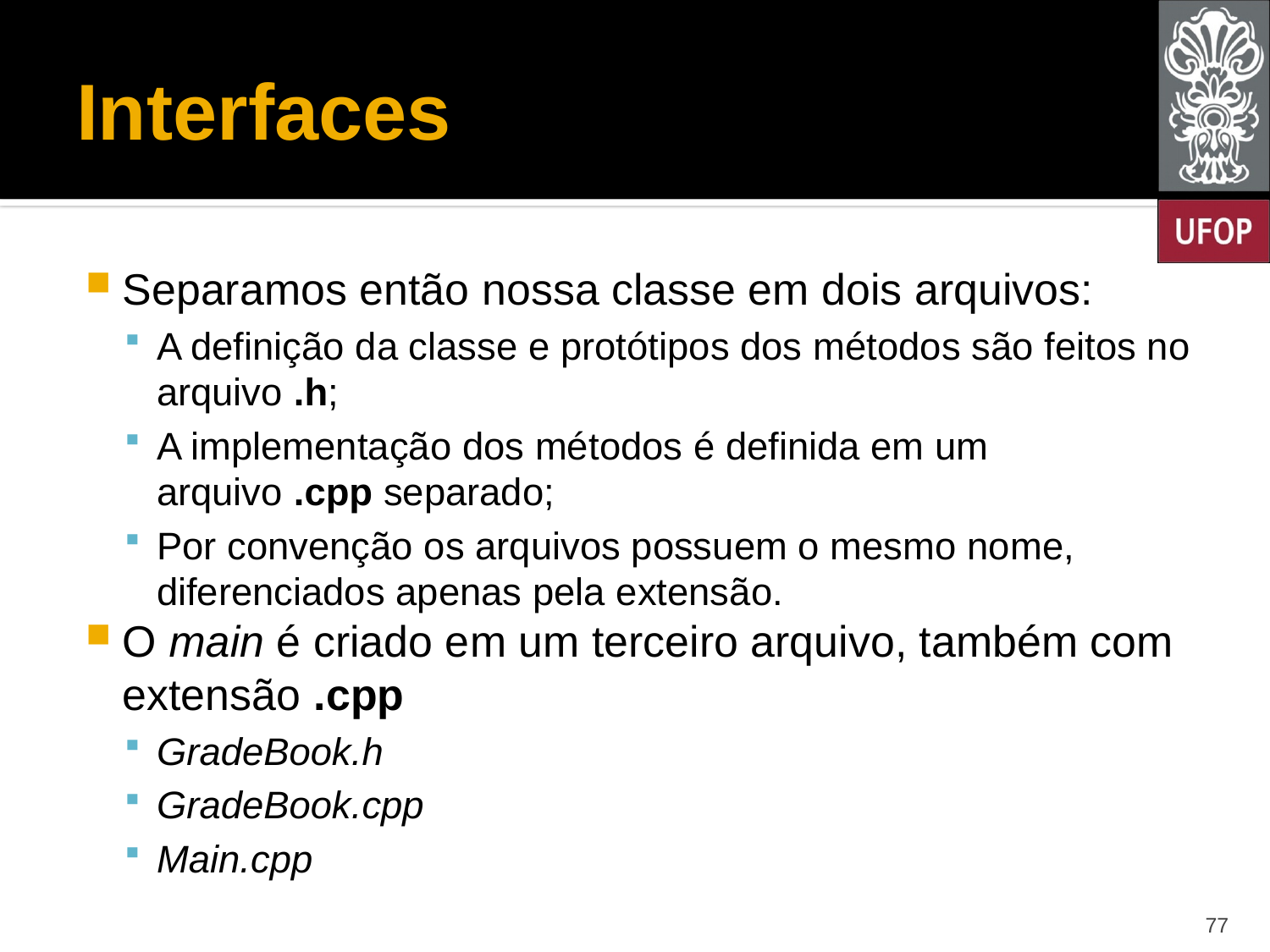

# Interfaces
Separamos então nossa classe em dois arquivos:
A definição da classe e protótipos dos métodos são feitos no arquivo .h;
A implementação dos métodos é definida em um arquivo .cpp separado;
Por convenção os arquivos possuem o mesmo nome, diferenciados apenas pela extensão.
O main é criado em um terceiro arquivo, também com extensão .cpp
GradeBook.h
GradeBook.cpp
Main.cpp
77